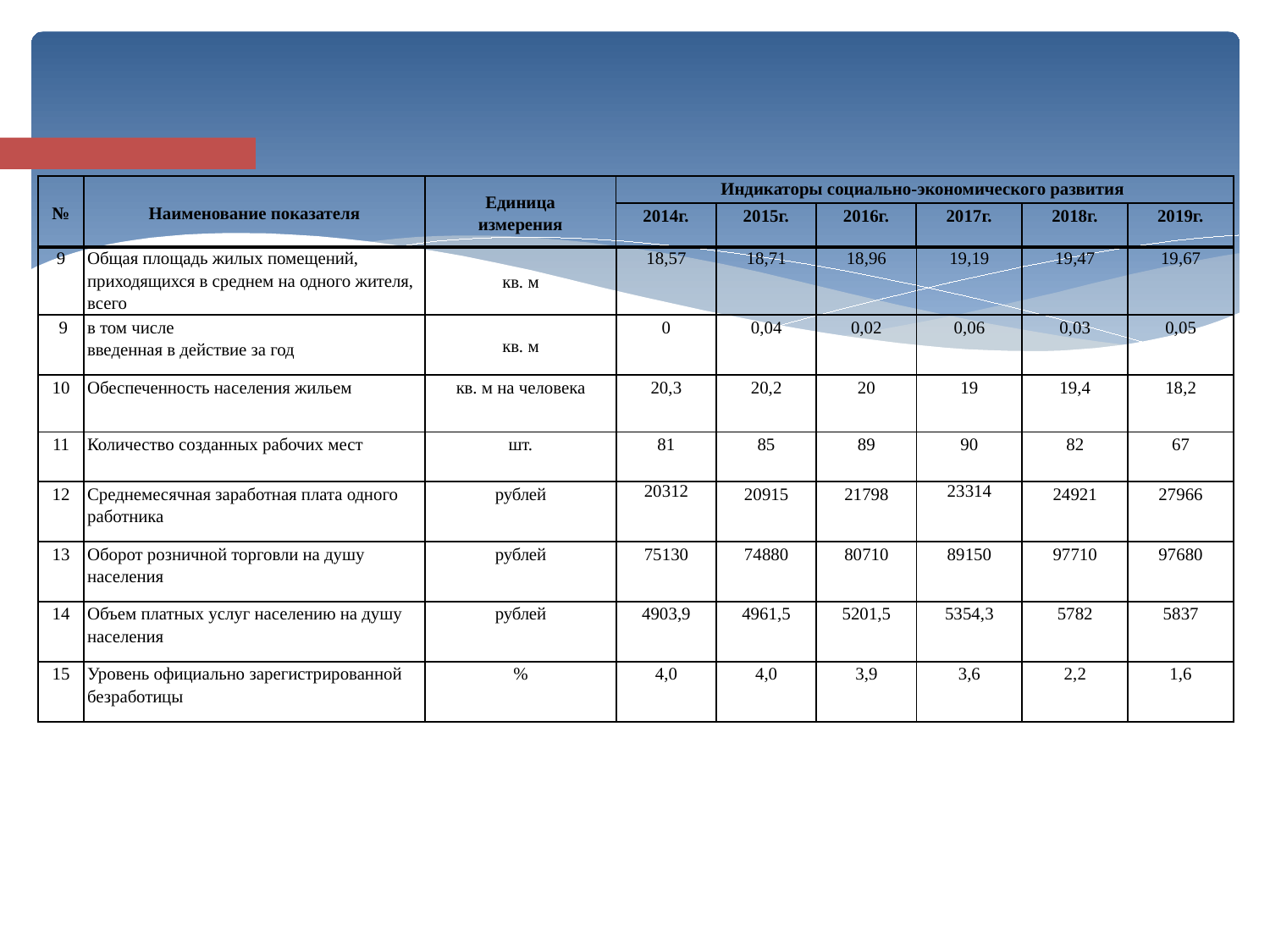

| № | Наименование показателя | Единица измерения | Индикаторы социально-экономического развития |  |  |  |  |  |
| --- | --- | --- | --- | --- | --- | --- | --- | --- |
|  |  |  | 2014г. | 2015г. | 2016г. | 2017г. | 2018г. | 2019г. |
| 9 | Общая площадь жилых помещений, приходящихся в среднем на одного жителя, всего | кв. м | 18,57 | 18,71 | 18,96 | 19,19 | 19,47 | 19,67 |
| --- | --- | --- | --- | --- | --- | --- | --- | --- |
| 9 | в том числе введенная в действие за год | кв. м | 0 | 0,04 | 0,02 | 0,06 | 0,03 | 0,05 |
| 10 | Обеспеченность населения жильем | кв. м на человека | 20,3 | 20,2 | 20 | 19 | 19,4 | 18,2 |
| 11 | Количество созданных рабочих мест | шт. | 81 | 85 | 89 | 90 | 82 | 67 |
| 12 | Среднемесячная заработная плата одного работника | рублей | 20312 | 20915 | 21798 | 23314 | 24921 | 27966 |
| 13 | Оборот розничной торговли на душу населения | рублей | 75130 | 74880 | 80710 | 89150 | 97710 | 97680 |
| 14 | Объем платных услуг населению на душу населения | рублей | 4903,9 | 4961,5 | 5201,5 | 5354,3 | 5782 | 5837 |
| 15 | Уровень официально зарегистрированной безработицы | % | 4,0 | 4,0 | 3,9 | 3,6 | 2,2 | 1,6 |